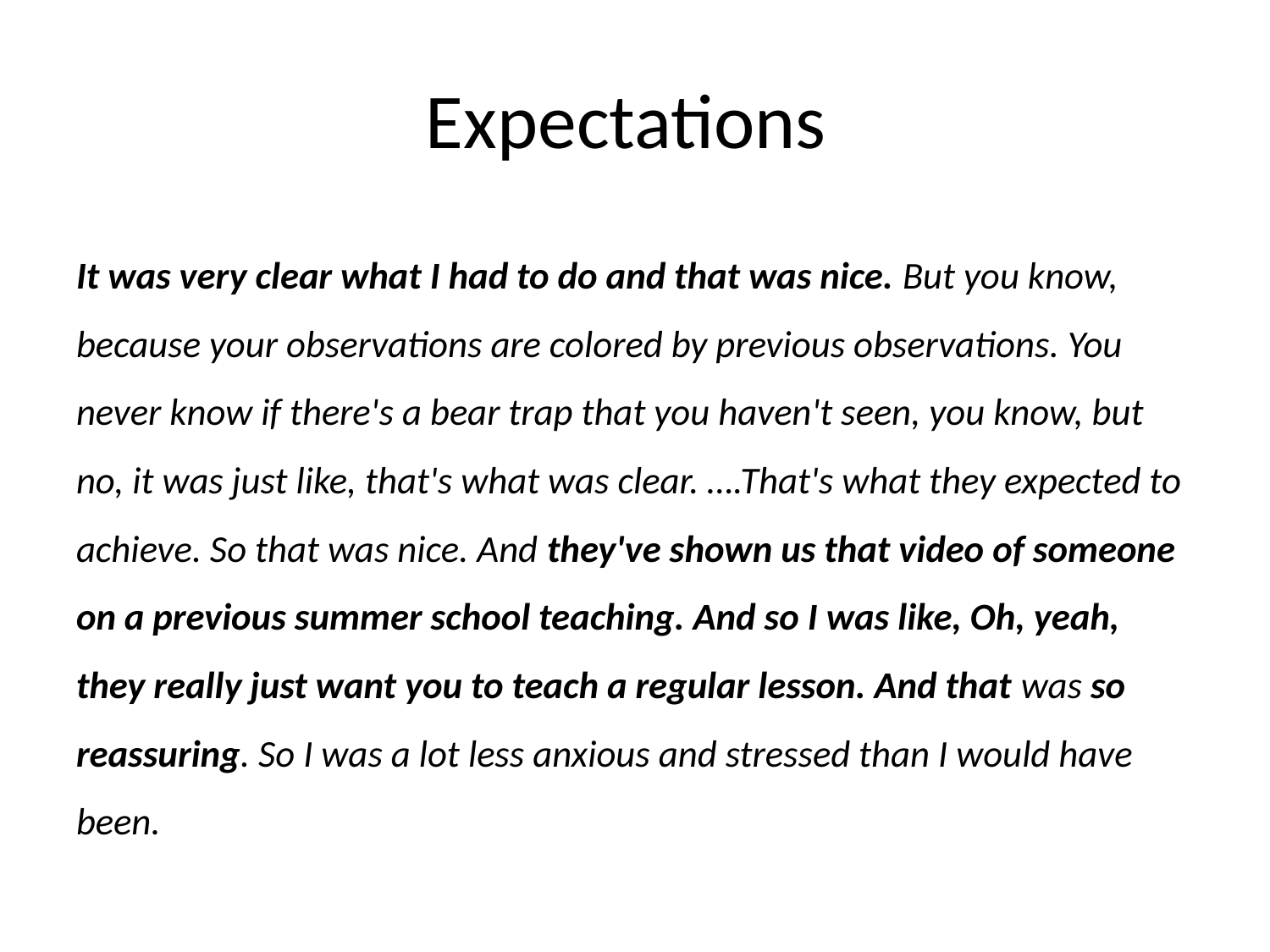

# Expectations
It was very clear what I had to do and that was nice. But you know, because your observations are colored by previous observations. You never know if there's a bear trap that you haven't seen, you know, but no, it was just like, that's what was clear. ….That's what they expected to achieve. So that was nice. And they've shown us that video of someone on a previous summer school teaching. And so I was like, Oh, yeah, they really just want you to teach a regular lesson. And that was so reassuring. So I was a lot less anxious and stressed than I would have been.